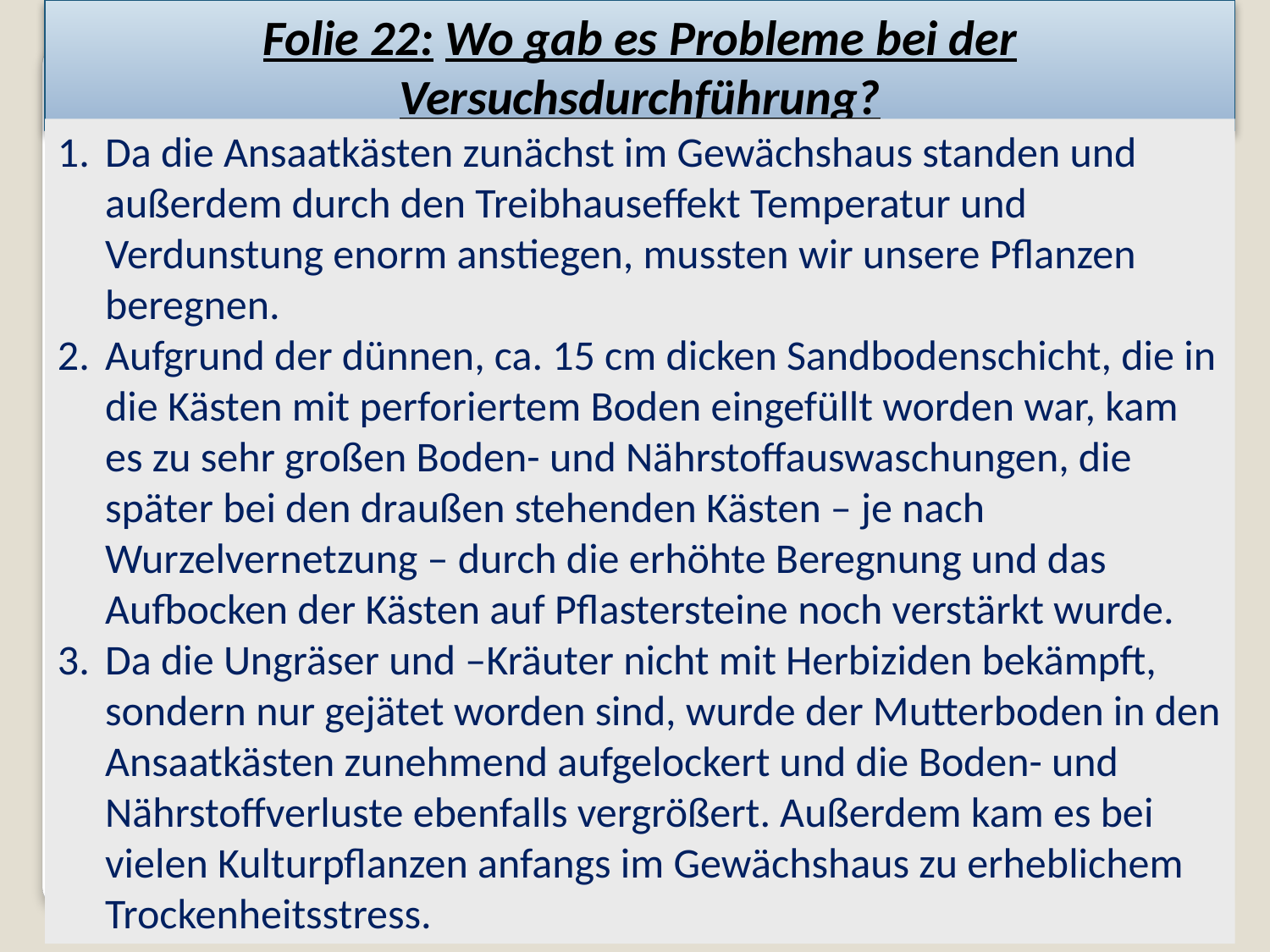

Folie 22: Wo gab es Probleme bei der Versuchsdurchführung?
Da die Ansaatkästen zunächst im Gewächshaus standen und außerdem durch den Treibhauseffekt Temperatur und Verdunstung enorm anstiegen, mussten wir unsere Pflanzen beregnen.
Aufgrund der dünnen, ca. 15 cm dicken Sandbodenschicht, die in die Kästen mit perforiertem Boden eingefüllt worden war, kam es zu sehr großen Boden- und Nährstoffauswaschungen, die später bei den draußen stehenden Kästen – je nach Wurzelvernetzung – durch die erhöhte Beregnung und das Aufbocken der Kästen auf Pflastersteine noch verstärkt wurde.
Da die Ungräser und –Kräuter nicht mit Herbiziden bekämpft, sondern nur gejätet worden sind, wurde der Mutterboden in den Ansaatkästen zunehmend aufgelockert und die Boden- und Nährstoffverluste ebenfalls vergrößert. Außerdem kam es bei vielen Kulturpflanzen anfangs im Gewächshaus zu erheblichem Trockenheitsstress.